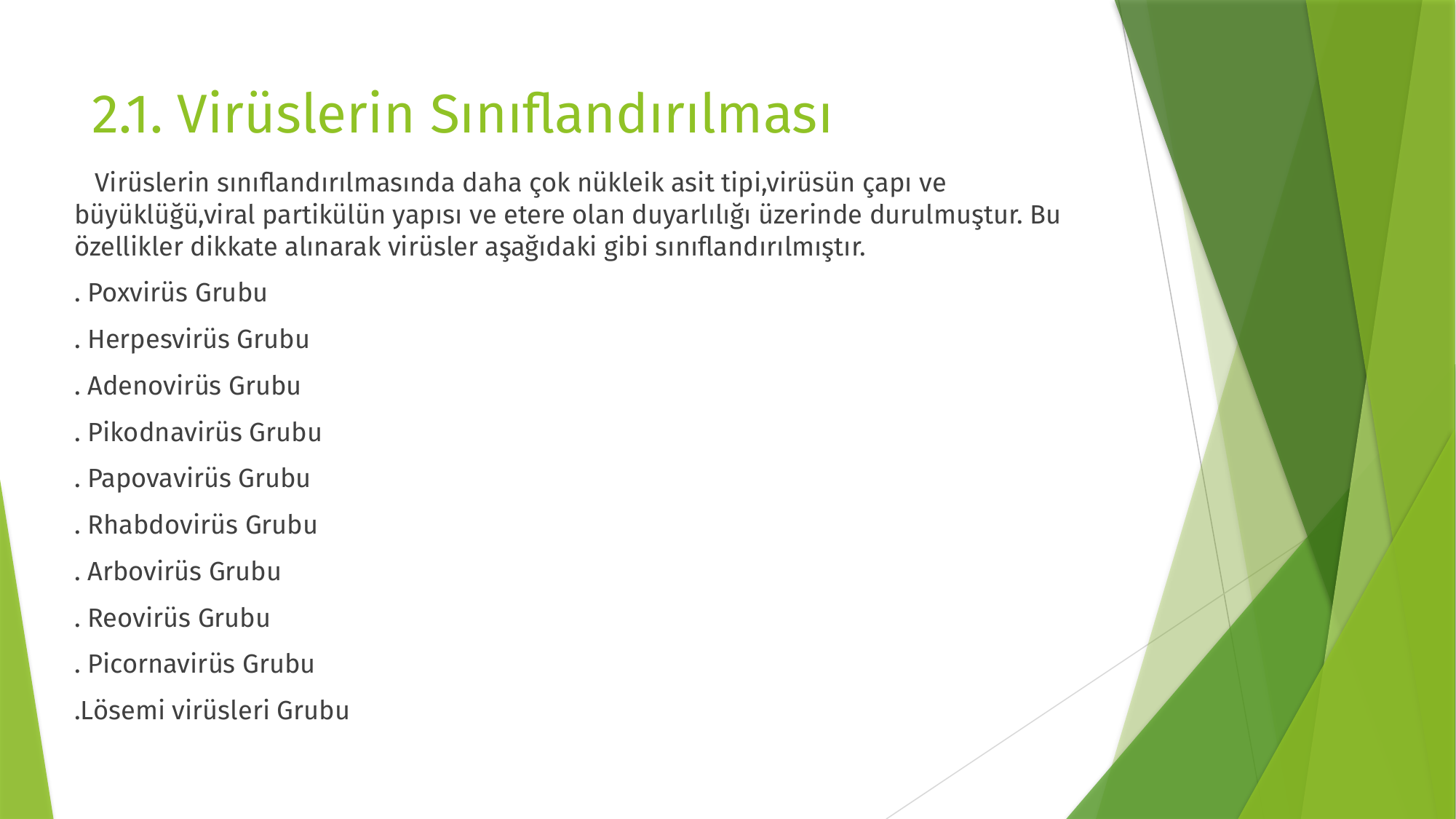

# 2.1. Virüslerin Sınıflandırılması
   Virüslerin sınıflandırılmasında daha çok nükleik asit tipi,virüsün çapı ve büyüklüğü,viral partikülün yapısı ve etere olan duyarlılığı üzerinde durulmuştur. Bu özellikler dikkate alınarak virüsler aşağıdaki gibi sınıflandırılmıştır.
. Poxvirüs Grubu
. Herpesvirüs Grubu
. Adenovirüs Grubu
. Pikodnavirüs Grubu
. Papovavirüs Grubu
. Rhabdovirüs Grubu
. Arbovirüs Grubu
. Reovirüs Grubu
. Picornavirüs Grubu
.Lösemi virüsleri Grubu